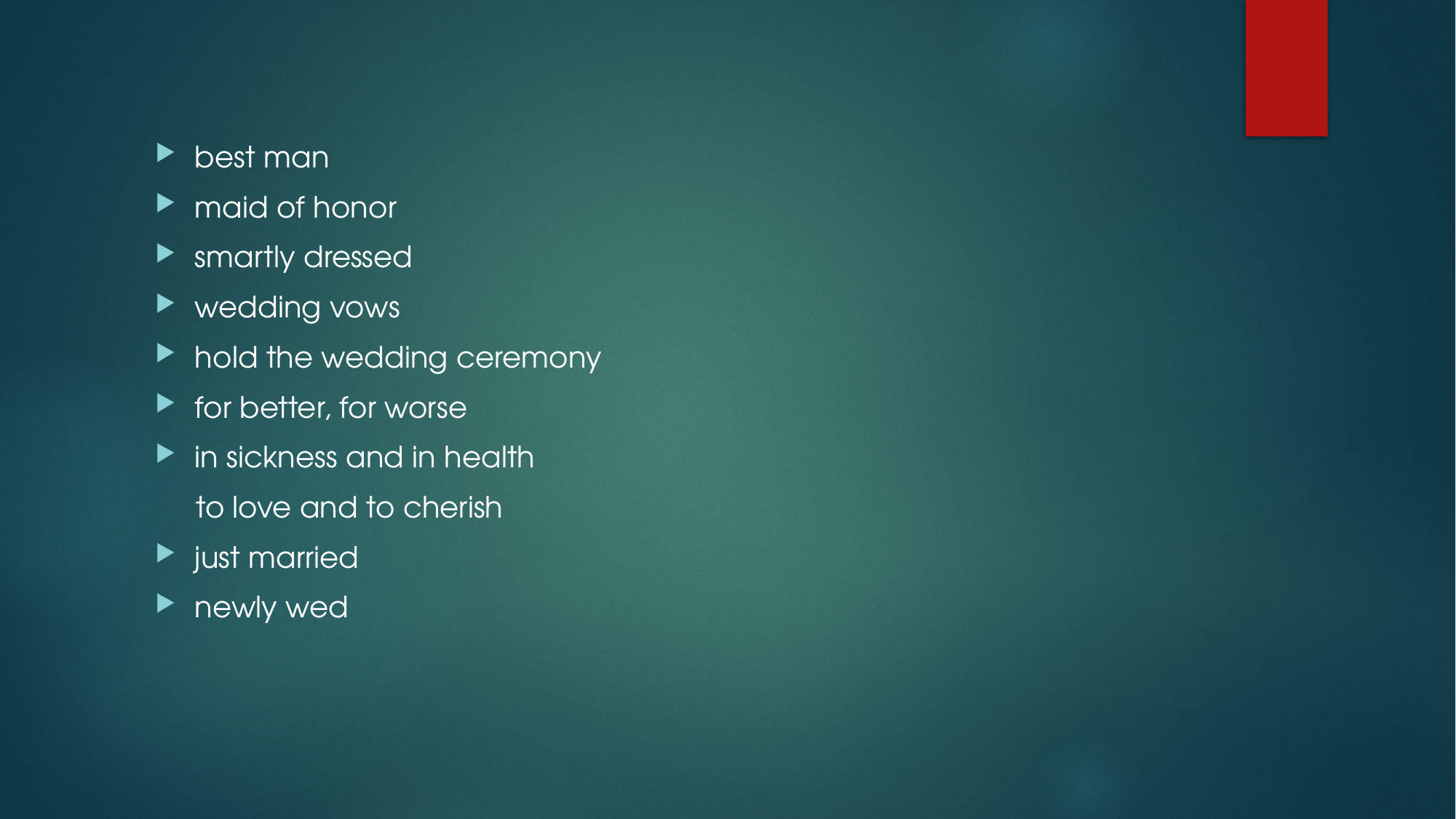

best man
maid of honor
smartly dressed
wedding vows
hold the wedding ceremony
for better, for worse
in sickness and in health
     to love and to cherish
just married
newly wed